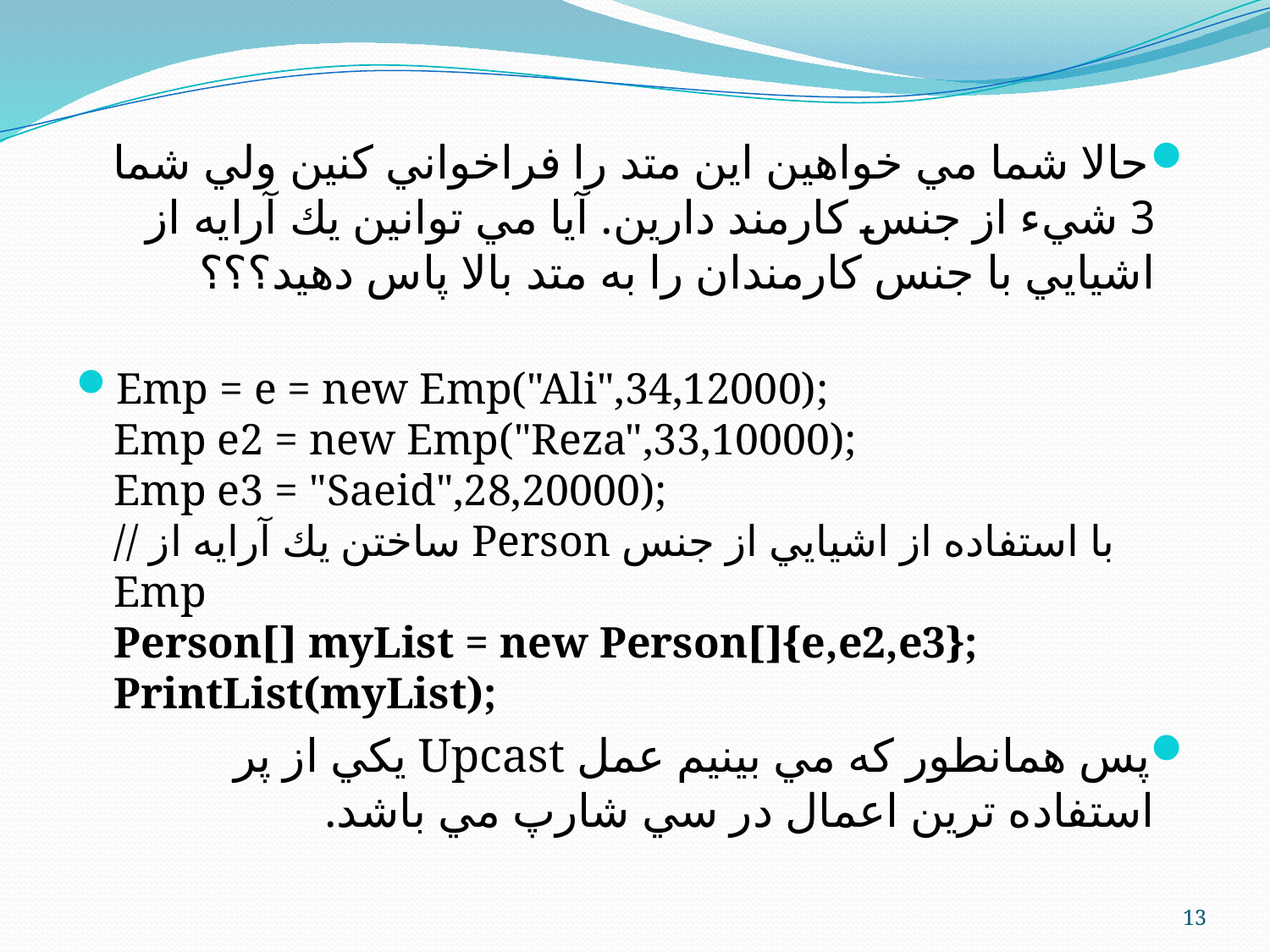

حالا شما مي خواهين اين متد را فراخواني كنين ولي شما 3 شيء از جنس كارمند دارين. آيا مي توانين يك آرايه از اشيايي با جنس كارمندان را به متد بالا پاس دهيد؟؟؟
Emp = e = new Emp("Ali",34,12000);
Emp e2 = new Emp("Reza",33,10000);
Emp e3 = "Saeid",28,20000);
// ساختن يك آرايه از Person با استفاده از اشيايي از جنس Emp
Person[] myList = new Person[]{e,e2,e3};
PrintList(myList);
پس همانطور كه مي بينيم عمل Upcast يكي از پر استفاده ترين اعمال در سي شارپ مي باشد.
13